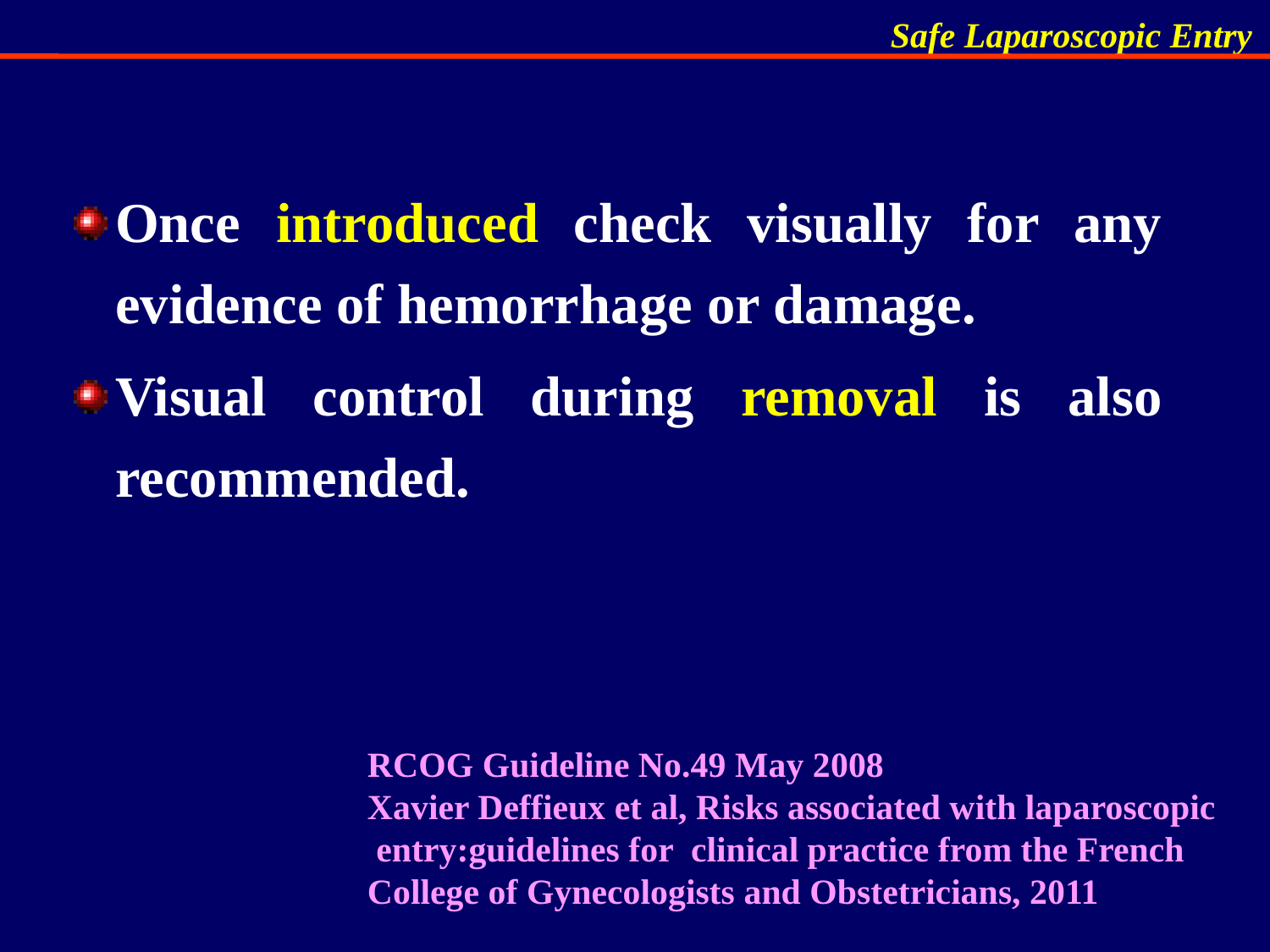

Once introduced check visually for any evidence of hemorrhage or damage.
Visual control during removal is also recommended.
RCOG Guideline No.49 May 2008
Xavier Deffieux et al, Risks associated with laparoscopic  entry:guidelines for  clinical practice from the French
College of Gynecologists and Obstetricians, 2011